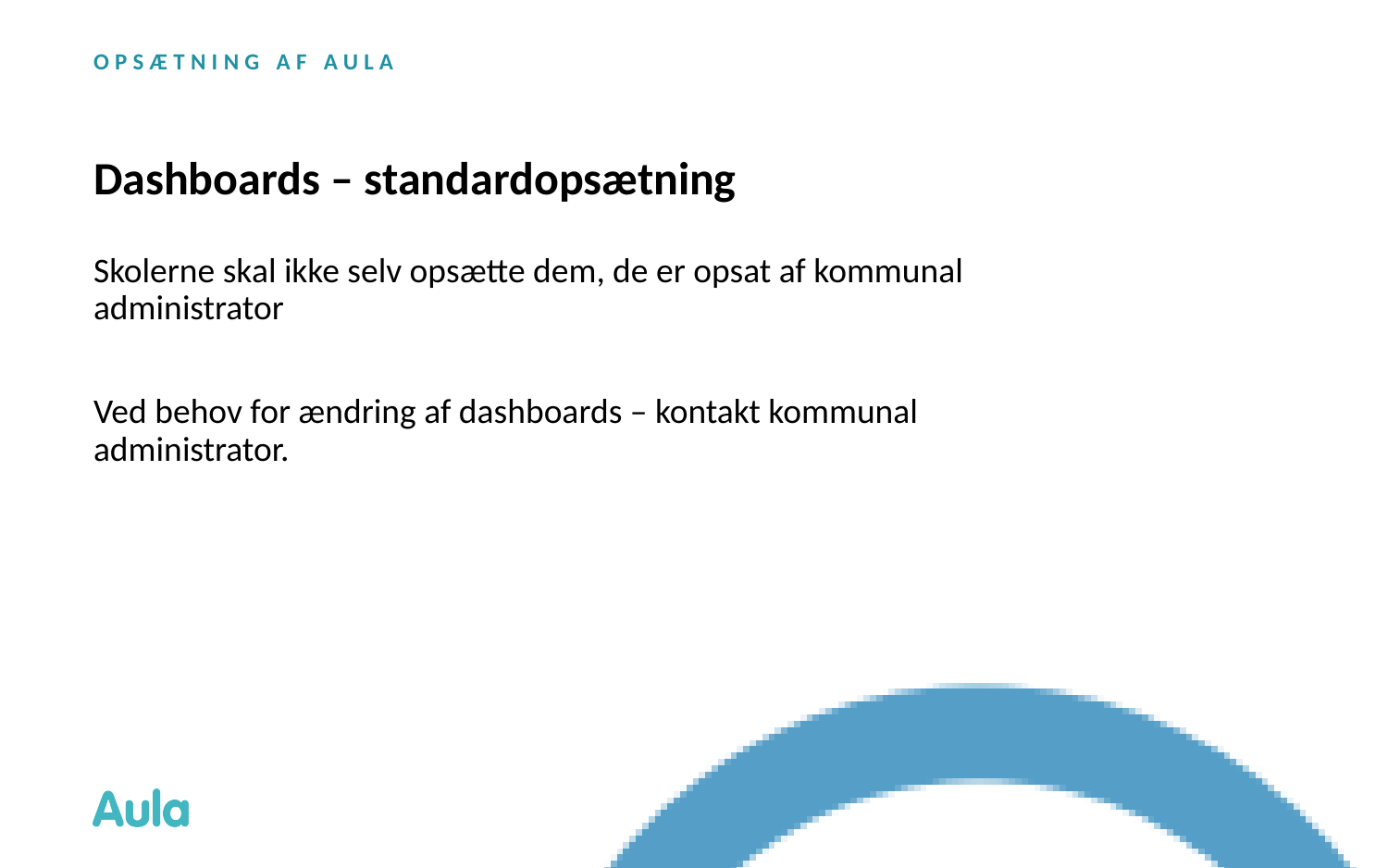

OPSÆTNING AF AULA
# Dashboards – standardopsætning
Skolerne skal ikke selv opsætte dem, de er opsat af kommunal administrator

Ved behov for ændring af dashboards – kontakt kommunal administrator.